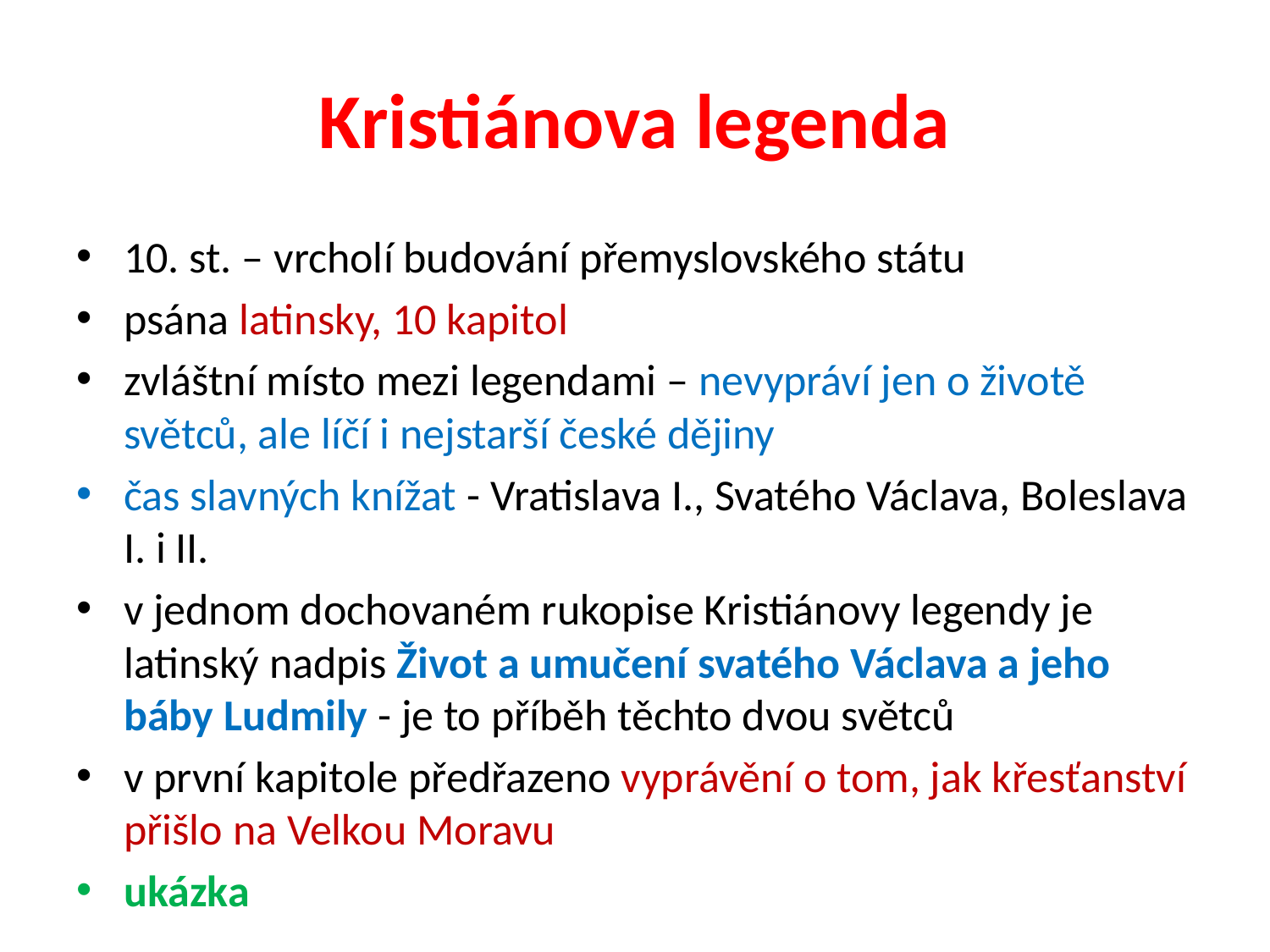

# Kristiánova legenda
10. st. – vrcholí budování přemyslovského státu
psána latinsky, 10 kapitol
zvláštní místo mezi legendami – nevypráví jen o životě světců, ale líčí i nejstarší české dějiny
čas slavných knížat - Vratislava I., Svatého Václava, Boleslava I. i II.
v jednom dochovaném rukopise Kristiánovy legendy je latinský nadpis Život a umučení svatého Václava a jeho báby Ludmily - je to příběh těchto dvou světců
v první kapitole předřazeno vyprávění o tom, jak křesťanství přišlo na Velkou Moravu
ukázka